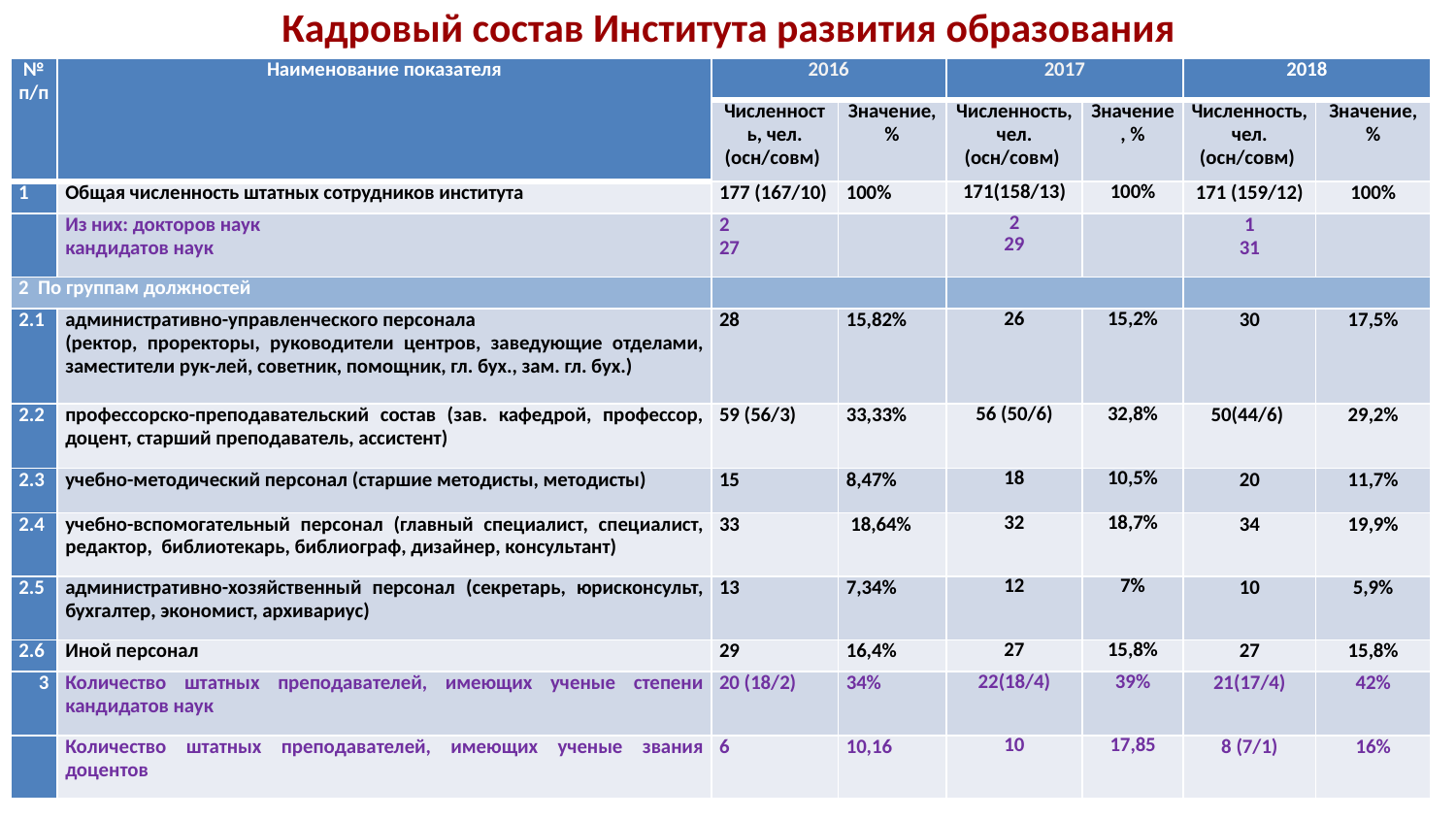

Кадровый состав Института развития образования
| № п/п | Наименование показателя | 2016 |  | 2017 |  | 2018 |  |
| --- | --- | --- | --- | --- | --- | --- | --- |
|  |  | Численность, чел. (осн/совм) | Значение, % | Численность, чел. (осн/совм) | Значение, % | Численность, чел. (осн/совм) | Значение, % |
| 1 | Общая численность штатных сотрудников института | 177 (167/10) | 100% | 171(158/13) | 100% | 171 (159/12) | 100% |
|  | Из них: докторов наук кандидатов наук | 2 27 |  | 2 29 |  | 1 31 |  |
| 2 По группам должностей |  |  |  |  |  |  |  |
| 2.1 | административно-управленческого персонала (ректор, проректоры, руководители центров, заведующие отделами, заместители рук-лей, советник, помощник, гл. бух., зам. гл. бух.) | 28 | 15,82% | 26 | 15,2% | 30 | 17,5% |
| 2.2 | профессорско-преподавательский состав (зав. кафедрой, профессор, доцент, старший преподаватель, ассистент) | 59 (56/3) | 33,33% | 56 (50/6) | 32,8% | 50(44/6) | 29,2% |
| 2.3 | учебно-методический персонал (старшие методисты, методисты) | 15 | 8,47% | 18 | 10,5% | 20 | 11,7% |
| 2.4 | учебно-вспомогательный персонал (главный специалист, специалист, редактор, библиотекарь, библиограф, дизайнер, консультант) | 33 | 18,64% | 32 | 18,7% | 34 | 19,9% |
| 2.5 | административно-хозяйственный персонал (секретарь, юрисконсульт, бухгалтер, экономист, архивариус) | 13 | 7,34% | 12 | 7% | 10 | 5,9% |
| 2.6 | Иной персонал | 29 | 16,4% | 27 | 15,8% | 27 | 15,8% |
| 3 | Количество штатных преподавателей, имеющих ученые степени кандидатов наук | 20 (18/2) | 34% | 22(18/4) | 39% | 21(17/4) | 42% |
|  | Количество штатных преподавателей, имеющих ученые звания доцентов | 6 | 10,16 | 10 | 17,85 | 8 (7/1) | 16% |